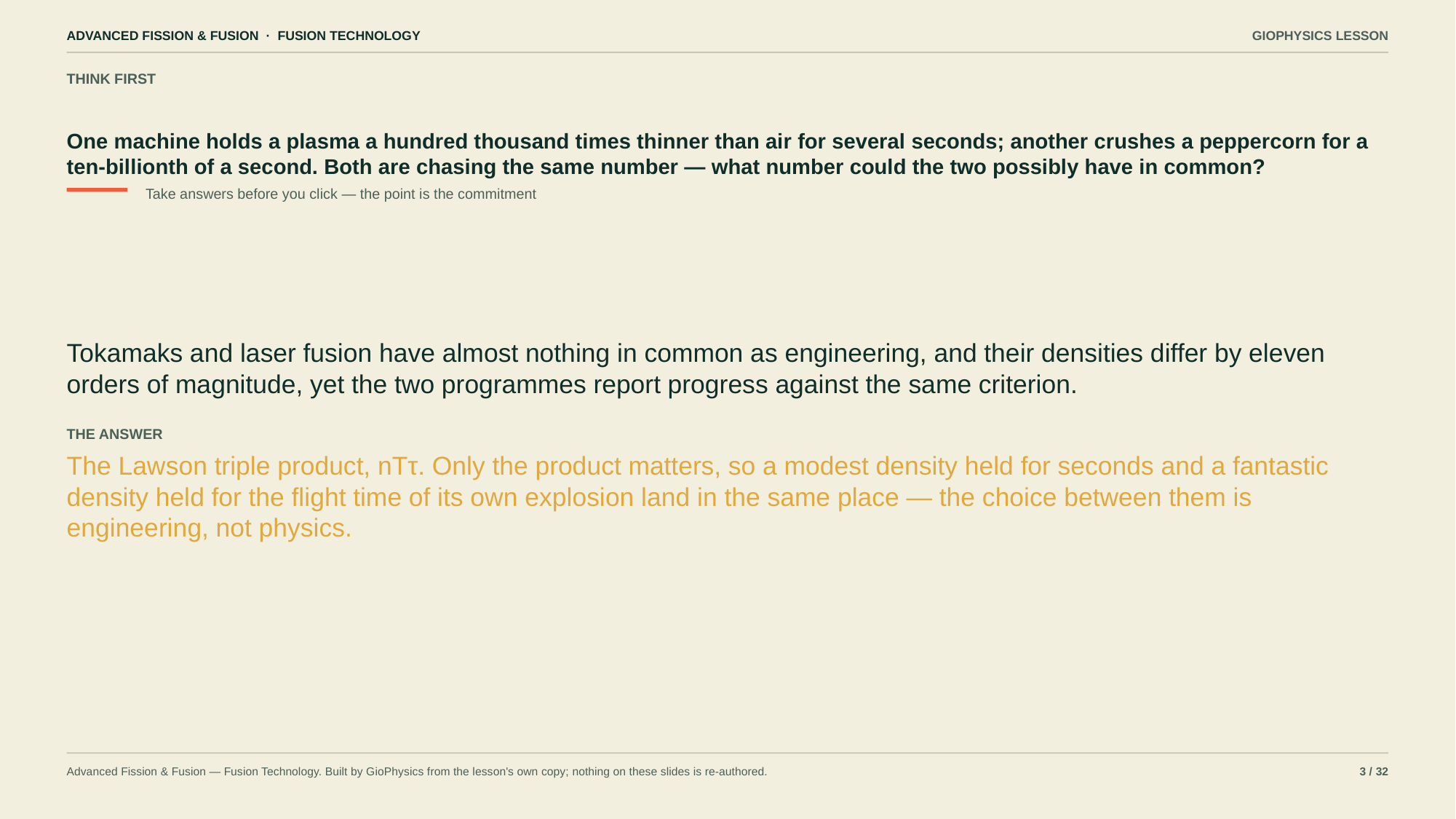

ADVANCED FISSION & FUSION  ·  FUSION TECHNOLOGY
GIOPHYSICS LESSON

THINK FIRST
One machine holds a plasma a hundred thousand times thinner than air for several seconds; another crushes a peppercorn for a ten-billionth of a second. Both are chasing the same number — what number could the two possibly have in common?
Take answers before you click — the point is the commitment

Tokamaks and laser fusion have almost nothing in common as engineering, and their densities differ by eleven orders of magnitude, yet the two programmes report progress against the same criterion.
THE ANSWER
The Lawson triple product, nTτ. Only the product matters, so a modest density held for seconds and a fantastic density held for the flight time of its own explosion land in the same place — the choice between them is engineering, not physics.

Advanced Fission & Fusion — Fusion Technology. Built by GioPhysics from the lesson's own copy; nothing on these slides is re-authored.
3 / 32